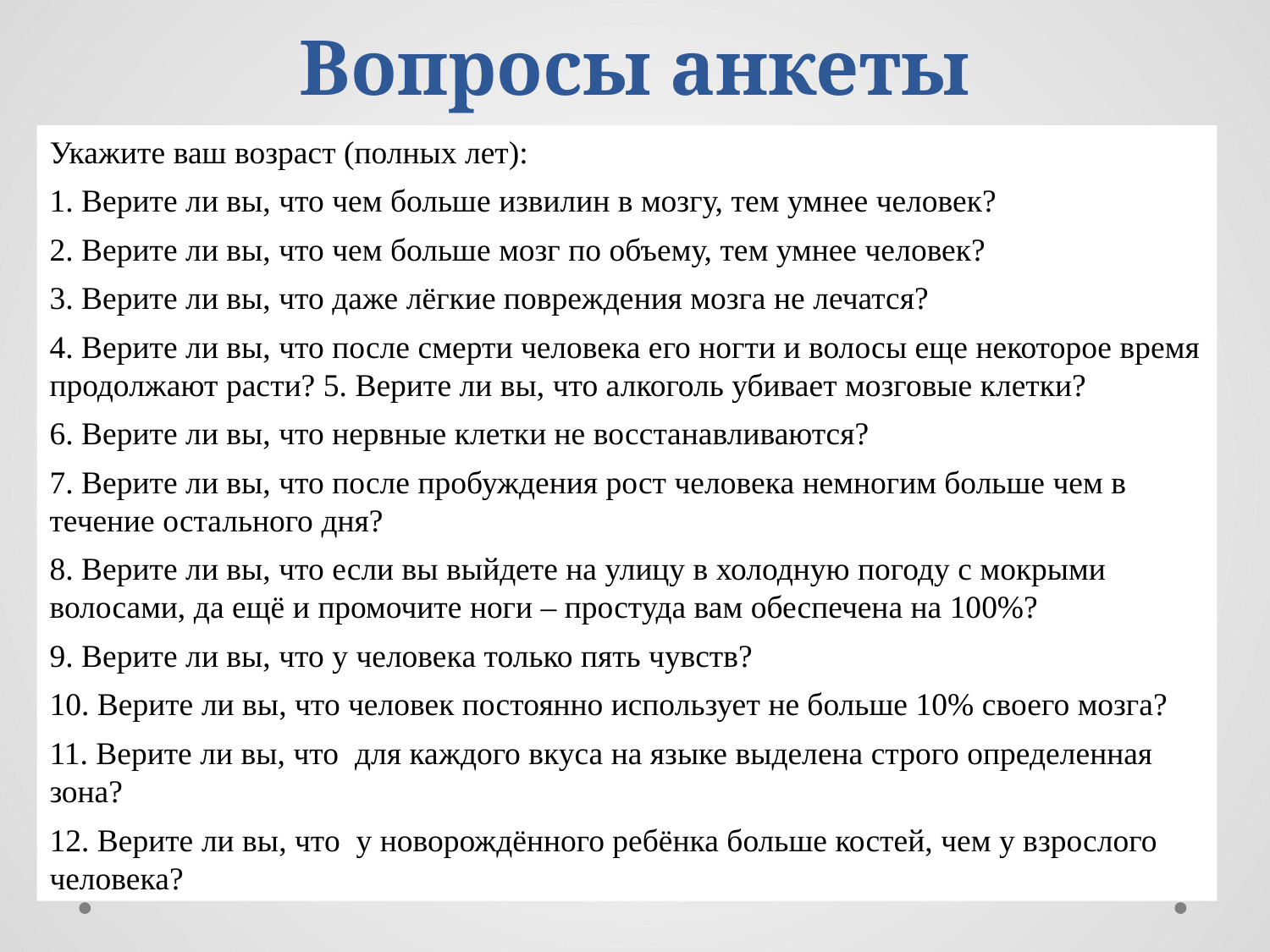

# Вопросы анкеты
Укажите ваш возраст (полных лет):
1. Верите ли вы, что чем больше извилин в мозгу, тем умнее человек?
2. Верите ли вы, что чем больше мозг по объему, тем умнее человек?
3. Верите ли вы, что даже лёгкие повреждения мозга не лечатся?
4. Верите ли вы, что после смерти человека его ногти и волосы еще некоторое время продолжают расти? 5. Верите ли вы, что алкоголь убивает мозговые клетки?
6. Верите ли вы, что нервные клетки не восстанавливаются?
7. Верите ли вы, что после пробуждения рост человека немногим больше чем в течение остального дня?
8. Верите ли вы, что если вы выйдете на улицу в холодную погоду с мокрыми волосами, да ещё и промочите ноги – простуда вам обеспечена на 100%?
9. Верите ли вы, что у человека только пять чувств?
10. Верите ли вы, что человек постоянно использует не больше 10% своего мозга?
11. Верите ли вы, что  для каждого вкуса на языке выделена строго определенная зона?
12. Верите ли вы, что  у новорождённого ребёнка больше костей, чем у взрослого человека?